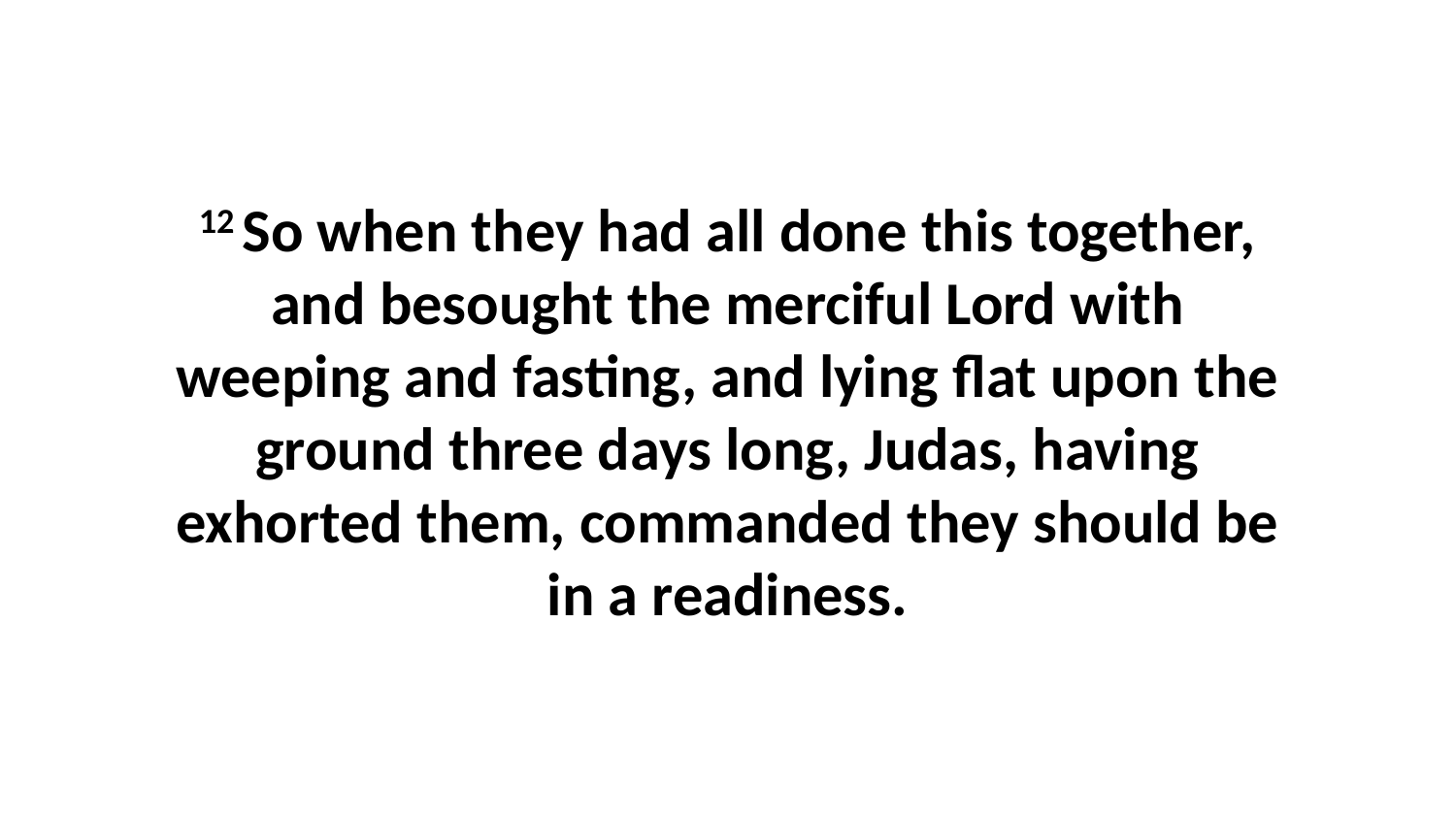

12 So when they had all done this together, and besought the merciful Lord with weeping and fasting, and lying flat upon the ground three days long, Judas, having exhorted them, commanded they should be in a readiness.